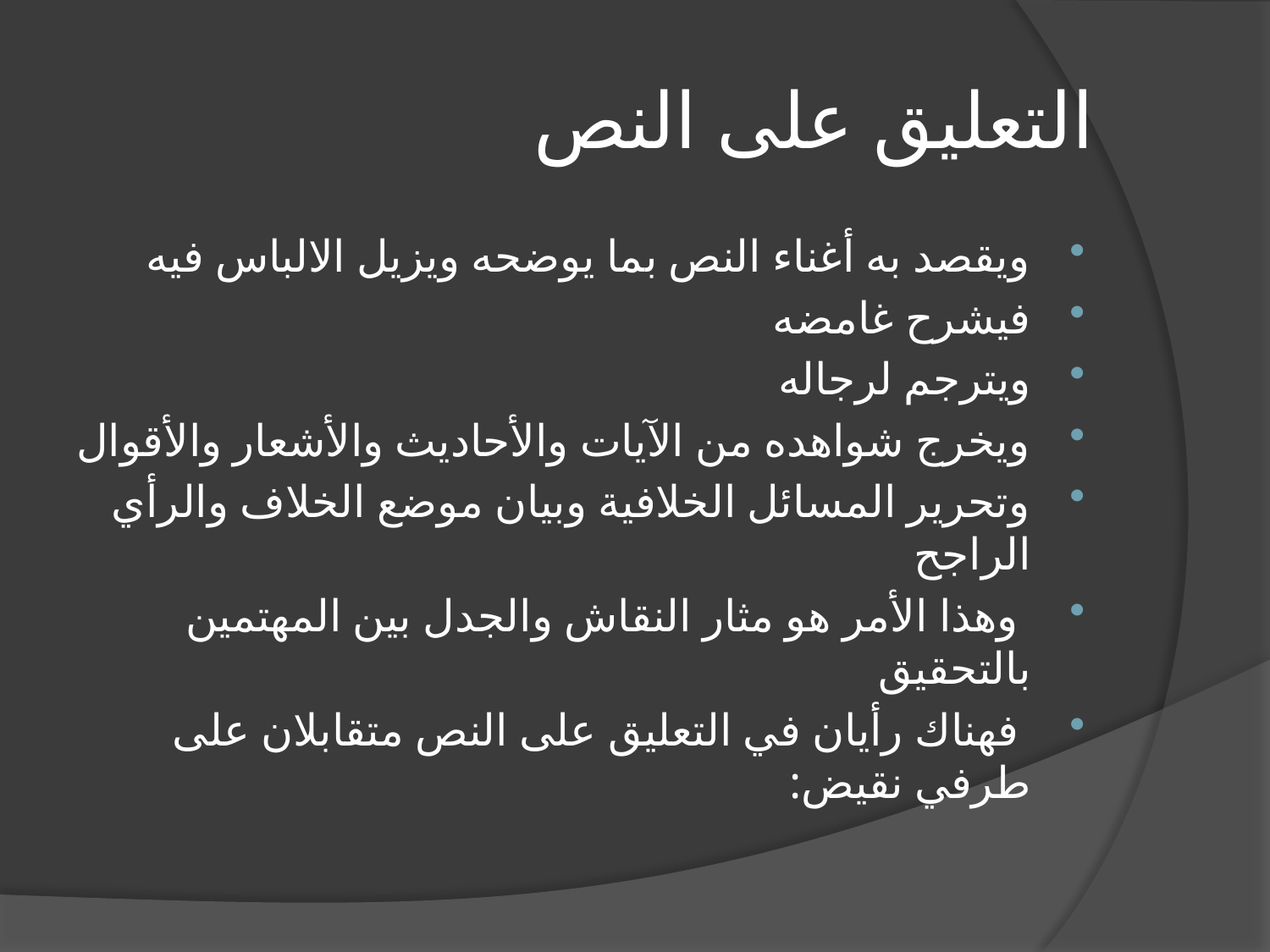

# التعليق على النص
ويقصد به أغناء النص بما يوضحه ويزيل الالباس فيه
فيشرح غامضه
ويترجم لرجاله
ويخرج شواهده من الآيات والأحاديث والأشعار والأقوال
وتحرير المسائل الخلافية وبيان موضع الخلاف والرأي الراجح
 وهذا الأمر هو مثار النقاش والجدل بين المهتمين بالتحقيق
 فهناك رأيان في التعليق على النص متقابلان على طرفي نقيض: